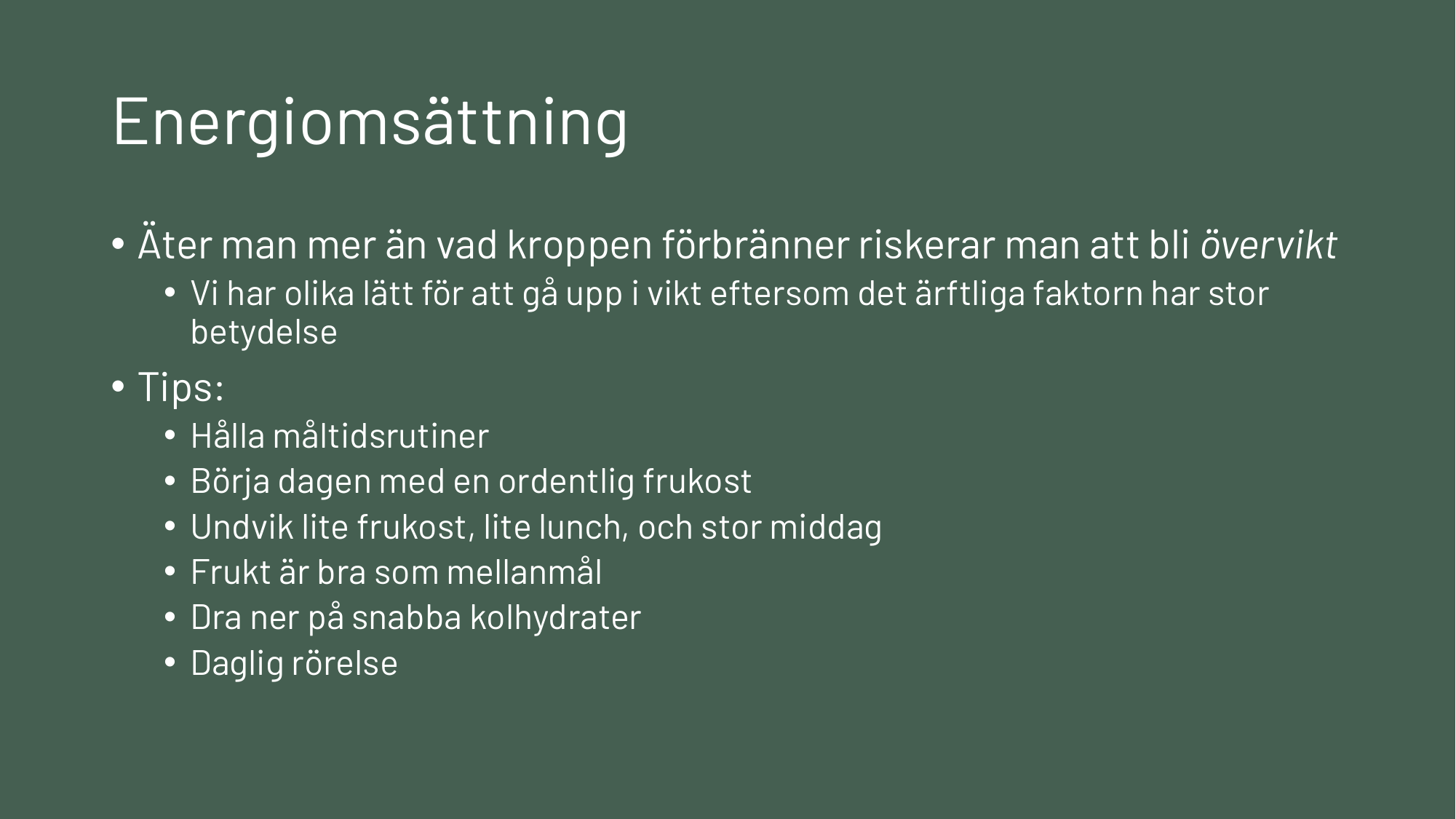

# Energiomsättning
Äter man mer än vad kroppen förbränner riskerar man att bli övervikt
Vi har olika lätt för att gå upp i vikt eftersom det ärftliga faktorn har stor betydelse
Tips:
Hålla måltidsrutiner
Börja dagen med en ordentlig frukost
Undvik lite frukost, lite lunch, och stor middag
Frukt är bra som mellanmål
Dra ner på snabba kolhydrater
Daglig rörelse